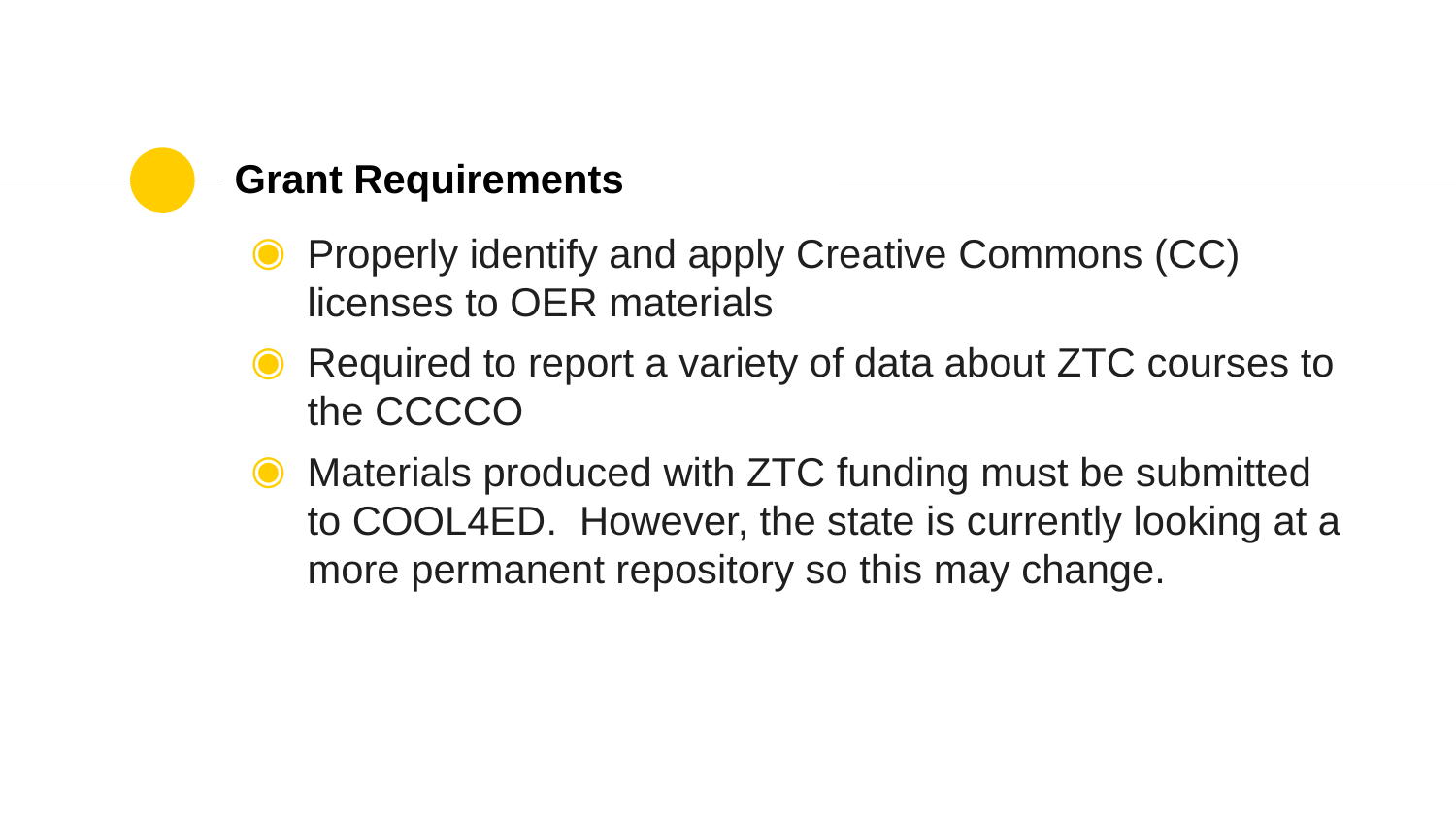

# Grant Requirements
Properly identify and apply Creative Commons (CC) licenses to OER materials
Required to report a variety of data about ZTC courses to the CCCCO
Materials produced with ZTC funding must be submitted to COOL4ED.  However, the state is currently looking at a more permanent repository so this may change.